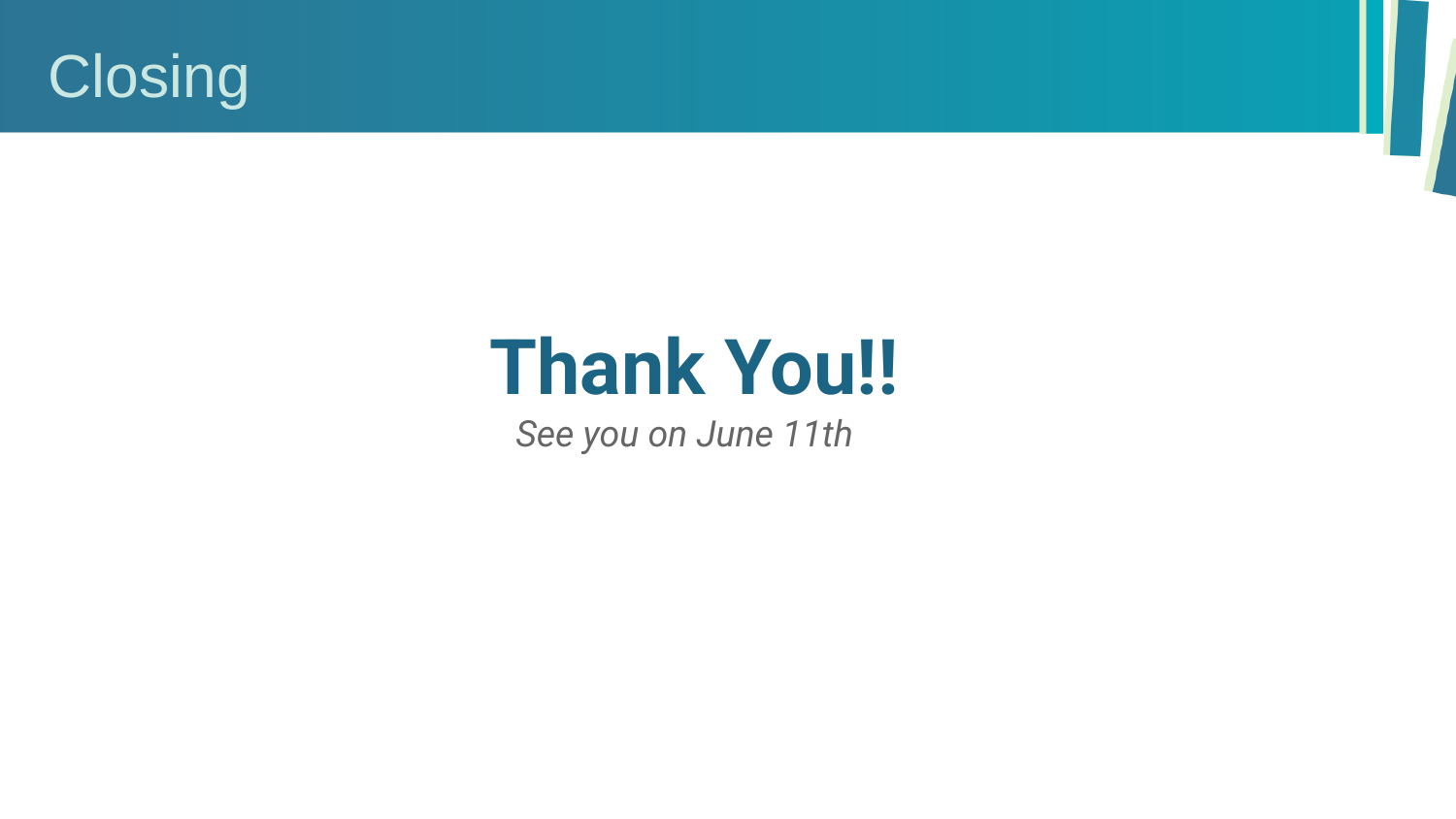

# Closing

 Thank You!!
See you on June 11th